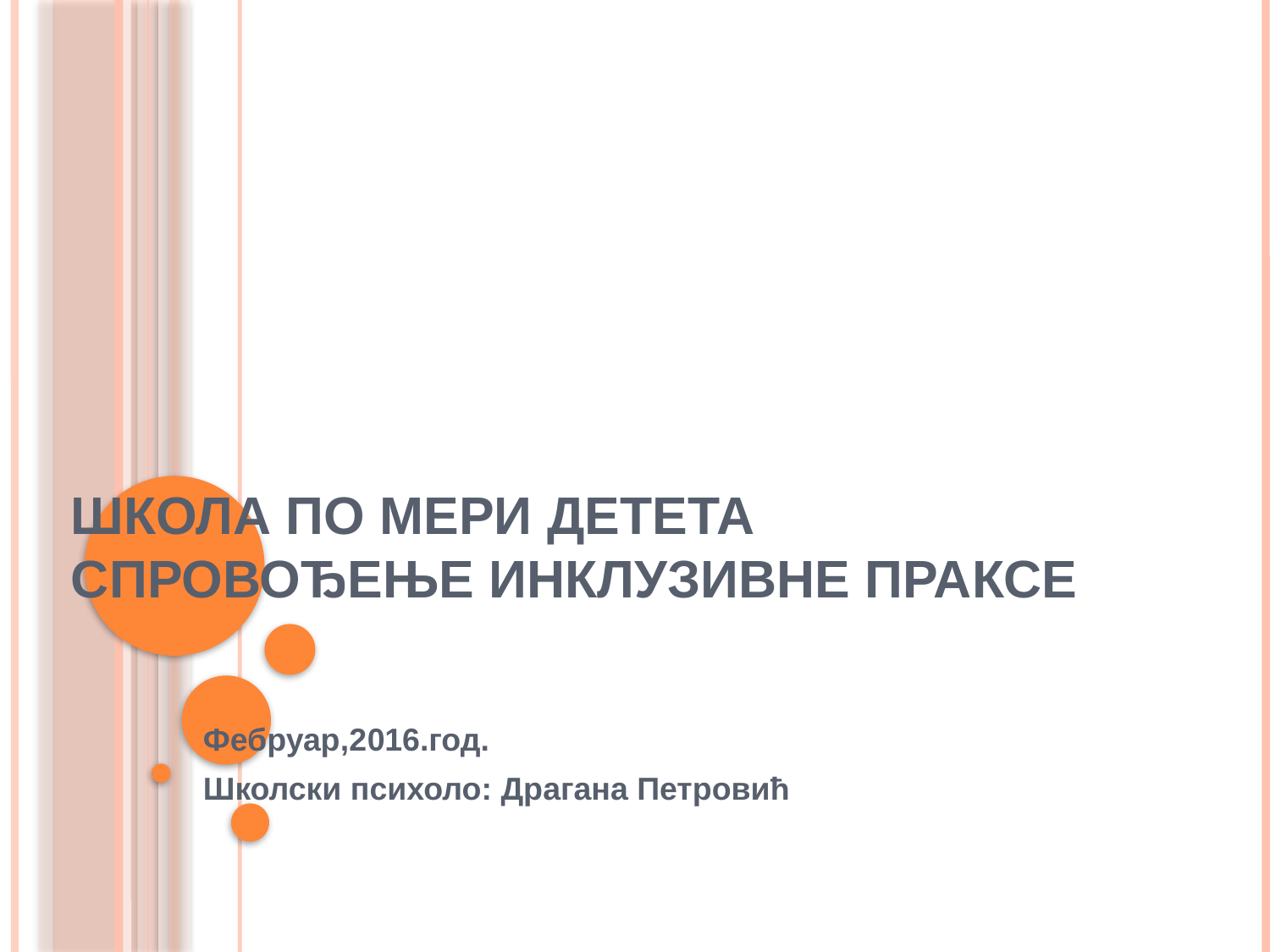

# ШКОЛА ПО МЕРИ ДЕТЕТА СПРОВОЂЕЊЕ ИНКЛУЗИВНЕ ПРАКСЕ

Фебруар,2016.год.
Школски психоло: Драгана Петровић